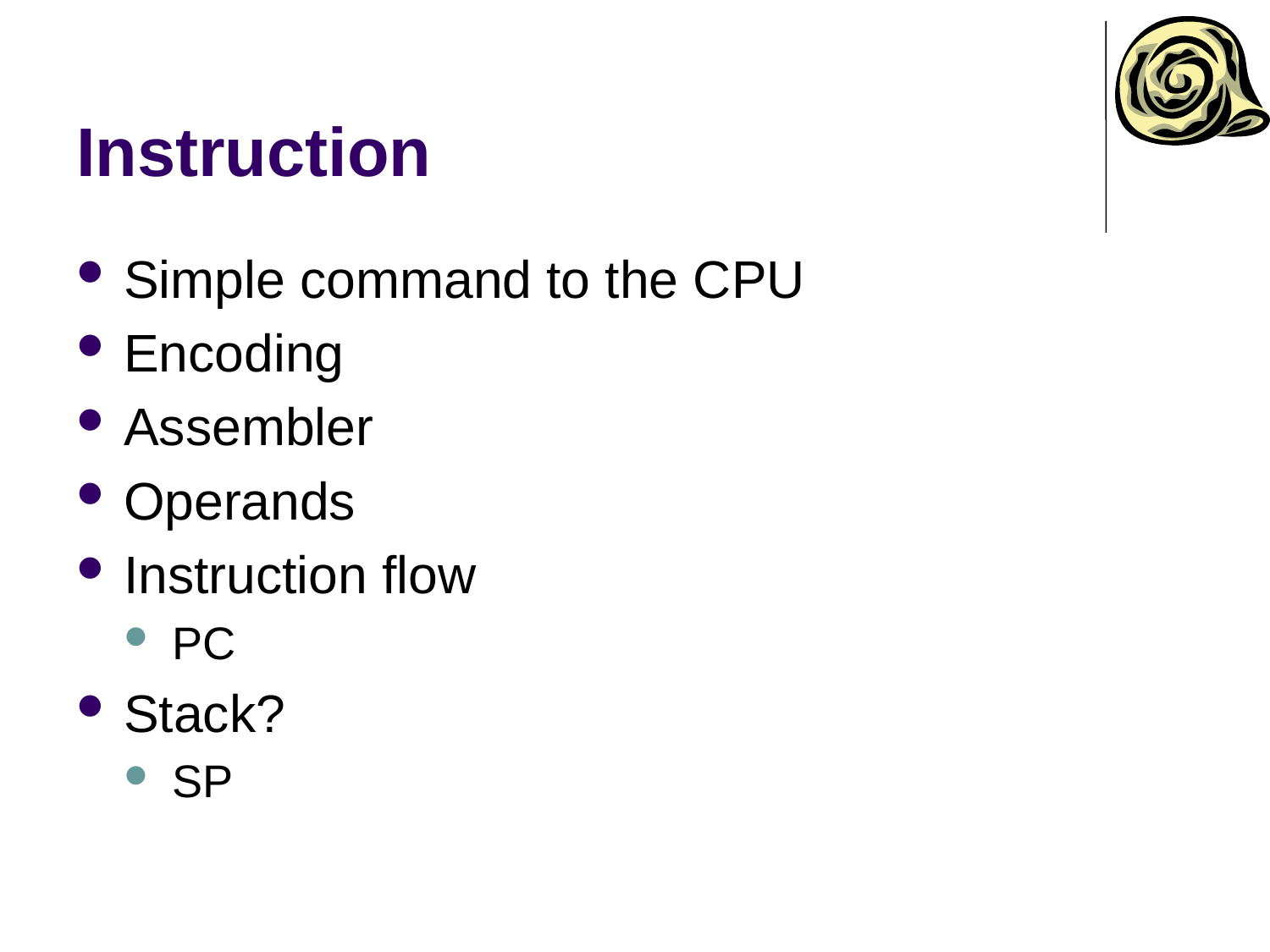

# Instruction
Simple command to the CPU
Encoding
Assembler
Operands
Instruction flow
PC
Stack?
SP